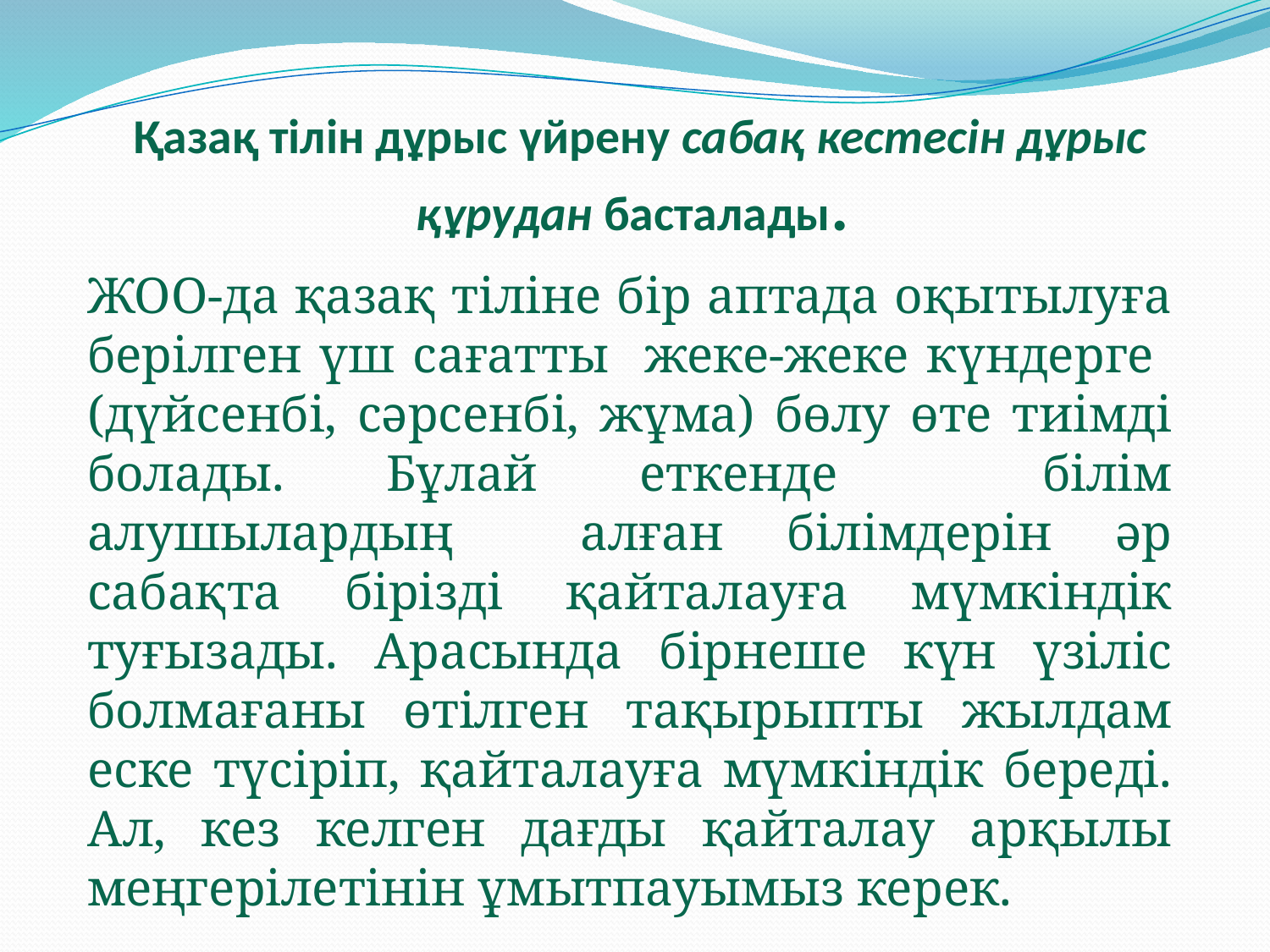

# Қазақ тілін дұрыс үйрену сабақ кестесін дұрыс құрудан басталады.
ЖОО-да қазақ тіліне бір аптада оқытылуға берілген үш сағатты  жеке-жеке күндерге  (дүйсенбі, сәрсенбі, жұма) бөлу өте тиімді болады. Бұлай еткенде  білім алушылардың  алған білімдерін әр сабақта бірізді қайталауға мүмкіндік туғызады. Арасында бірнеше күн үзіліс болмағаны өтілген тақырыпты жылдам еске түсіріп, қайталауға мүмкіндік береді. Ал, кез келген дағды қайталау арқылы меңгерілетінін ұмытпауымыз керек.